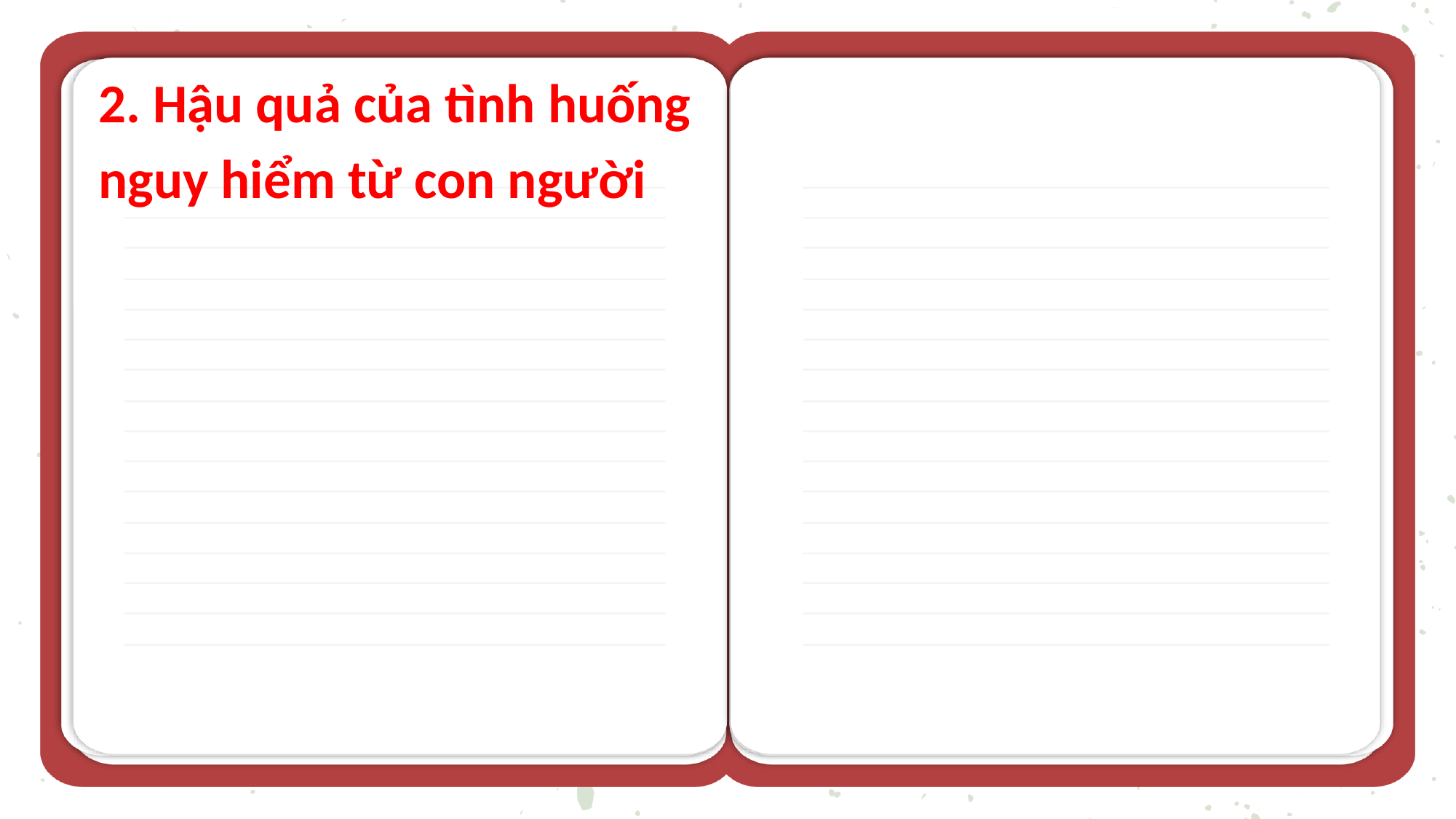

2. Hậu quả của tình huống nguy hiểm từ con người